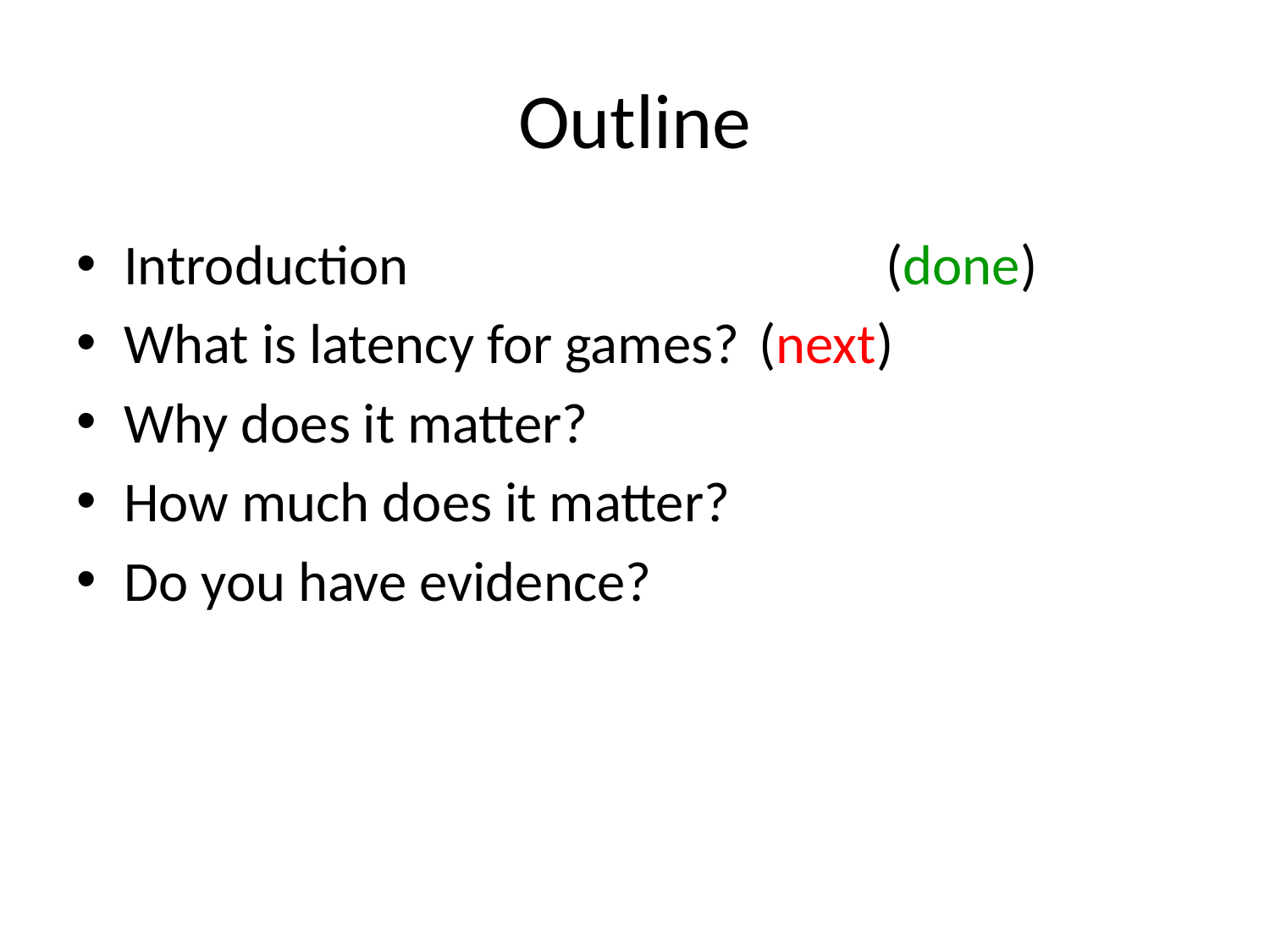

# Outline
Introduction				(done)
What is latency for games?	(next)
Why does it matter?
How much does it matter?
Do you have evidence?